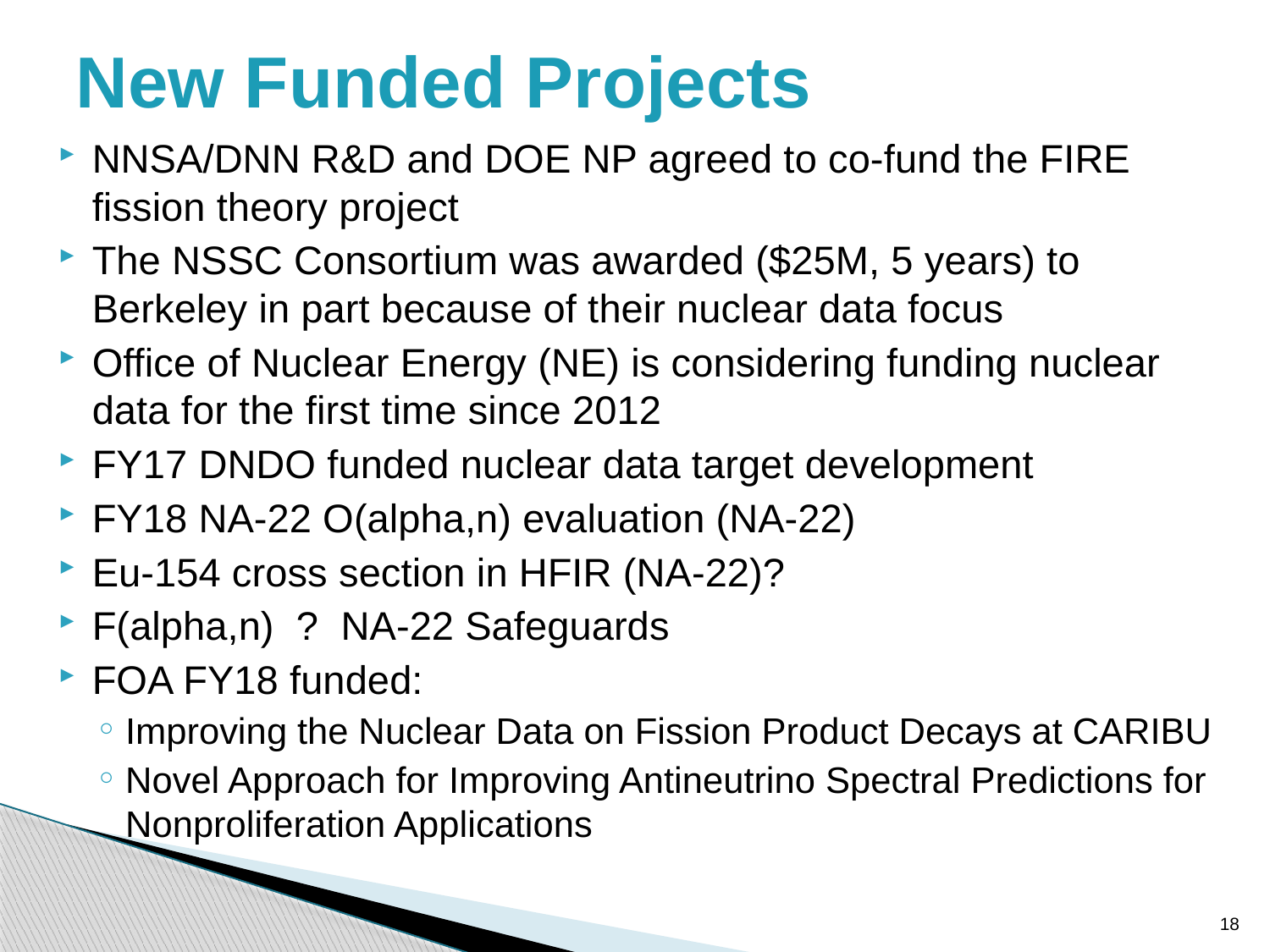

# New Funded Projects
NNSA/DNN R&D and DOE NP agreed to co-fund the FIRE fission theory project
The NSSC Consortium was awarded ($25M, 5 years) to Berkeley in part because of their nuclear data focus on
Office of Nuclear Energy (NE) is considering funding nuclear data for the first time since 2012
FY17 DNDO funded nuclear data target development
FY18 NA-22 O(alpha,n) evaluation (NA-22)
Eu-154 cross section in HFIR (NA-22)?
F(alpha,n)  ?  NA-22 Safeguards
FOA FY18 funded:
Improving the Nuclear Data on Fission Product Decays at CARIBU
Novel Approach for Improving Antineutrino Spectral Predictions for Nonproliferation Applications

18